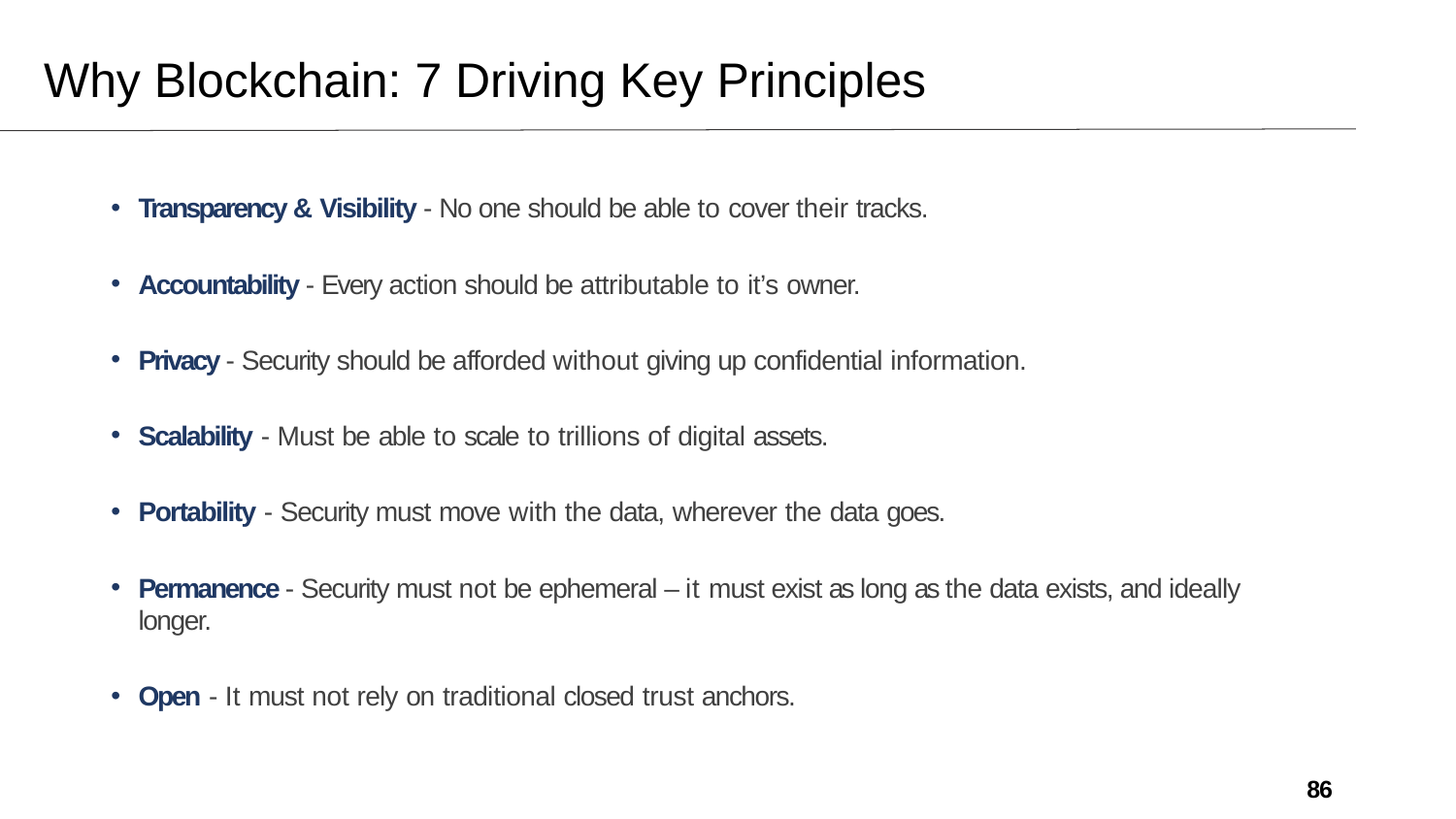

# Why Blockchain: 7 Driving Key Principles

Transparency & Visibility - No one should be able to cover their tracks.

Accountability - Every action should be attributable to it’s owner.

Privacy - Security should be afforded without giving up confidential information.

Scalability - Must be able to scale to trillions of digital assets.

Portability - Security must move with the data, wherever the data goes.

Permanence - Security must not be ephemeral – it must exist as long as the data exists, and ideally longer.

Open - It must not rely on traditional closed trust anchors.
86